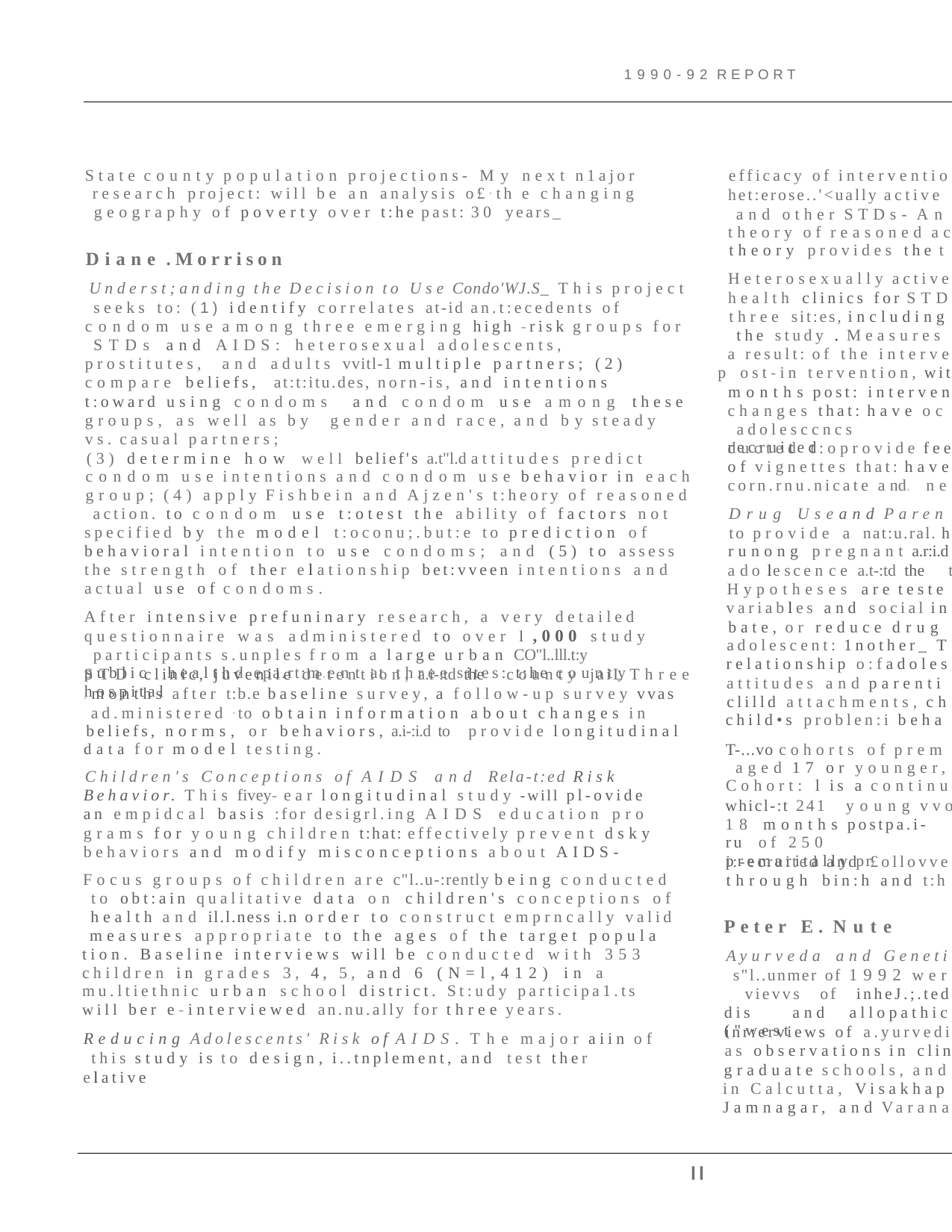

1990-92 REPORT

State county population projections- My next n1ajor  research project: will be an analysis o£·th e changing  geography of poverty over t:he past: 30 years_
efficacy of interventio
het:erose..'<ually active  and other STDs- An
theory of reasoned ac
Diane .Morrison
Underst;anding the Decision to Use Condo'WJ.S_ This project  seeks to: (1) identify correlates at-id an.t:ecedents of  condom use among three emerging high -risk groups for  STDs and AIDS: heterosexual adolescents, prostitutes,  and adults vvitl-1 multiple partners; (2) compare beliefs,  at:t:itu.des, norn-is, and intentions t:oward using condoms  and condom use among these groups, as well as by  gender and race, and by steady vs. casual partners;
(3) determine how well belief's a.t"l.d attitudes predict  condom use intentions and condom use behavior in each
group; (4) apply Fishbein and Ajzen's t:heory of reasoned  action. to condom use t:otest the ability of factors not  specified by the model t:oconu;.but:e to prediction of  behavioral intention to use condoms; and (5) to assess  the strength of ther elationship bet:vveen intentions and  actual use of condoms.
After intensive prefuninary research, a very detailed  questionnaire was administered to over l ,000 study  participants s.unples from a large urban CO"l..lll.t:y public  healthd epa.rt:m.e n t at three sites: t:he county hospital
theory provides the t
Heterosexually active
health clinics for STD
three sit:es, including  the study . Measures
a result: of the interve
p ost-in tervention, wit
months post: interven
changes that: have oc  adolesccncs recruited
ducted t:oprovide fee
of vignettes that: have
corn.rnu.nicate and.	ne
Drug Useand Paren
to provide a nat:u.ral. h
runong pregnant a.r:i.d
adolescence a.t-:td  the	t
Hypotheses are teste
variables and social in
bate, or reduce drug
adolescent: 1nother_ T
relationship o:fadoles
STD clinic, juvenile detention, a.i-:td the	county jaiL Three
attitudes and parenti
.months after t:b.e baseline survey, a follow-up survey vvas  ad.ministered ·to obtain information about changes in
clilld attachments, ch
child•s problen:i beha
T-...vo cohorts of prem  aged 17 or younger,
beliefs, norms, or behaviors, a.i-:i.d to	provide longitudinal
data for model testing.
Children's Conceptions of AIDS and Rela-t:ed Risk  Behavior. This fivey- ear longitudinal study -will pl-ovide  an empidcal basis :for desigrl.ing AIDS education pro­  grams for young children t:hat: effectively prevent dsky  behaviors and modify misconceptions about AIDS-
Focus groups of children are c"l..u-:rently being conducted  to obt:ain qualitative data on children's conceptions of  health and il.l.ness i.n order to construct emprncally valid  measures appropriate to the ages of the target popula­  tion. Baseline interviews will be conducted with 353  children in grades 3, 4, 5, and 6 (N=l,412) in a  mu.ltiethnic urban school district. St:udy participa1.ts  will ber e-interviewed an.nu.ally for three years.
Reducing Adolescents' Risk of AIDS. The major aiin of  this study is to design, i..tnplement, and test ther elative
Cohort: l is a continu
whicl-:t 241	young vvo
18 months postpa.i-ru  of 250 premaritally pr
i:-ecruited and £ollovve
through bin:h and t:h
Peter E. Nute
Ayurveda and Geneti  s"l..unmer of 1992 wer  vievvs of inheJ.;.ted dis  and allopathic ("west
inr:erviews of a.yurvedi
as observations in clin
graduate schools, and
in Calcutta, Visakhap  Jamnagar, and Varana

ll